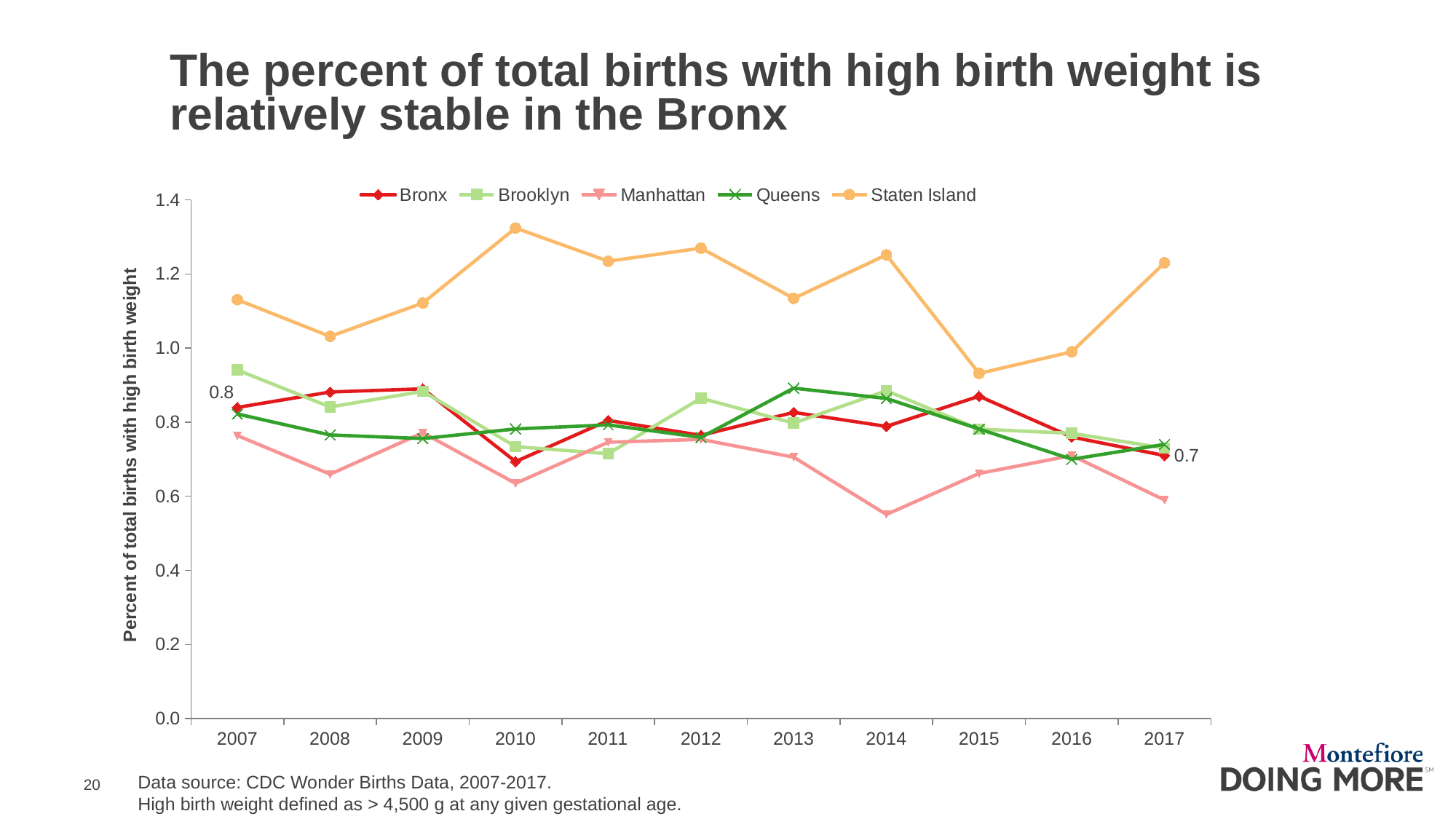

# The percent of total births with high birth weight is relatively stable in the Bronx

### Chart

| Category | Bronx | Brooklyn | Manhattan | Queens | Staten Island |
|---|---|---|---|---|---|
| 2007 | 0.839824 | 0.940857 | 0.763982 | 0.822186 | 1.13042 |
| 2008 | 0.881438 | 0.841081 | 0.659534 | 0.765544 | 1.03146 |
| 2009 | 0.890003 | 0.883363 | 0.771499 | 0.755855 | 1.121657 |
| 2010 | 0.693642 | 0.733962 | 0.634841 | 0.781736 | 1.323919 |
| 2011 | 0.804645 | 0.714918 | 0.745928 | 0.792711 | 1.234347 |
| 2012 | 0.764462 | 0.864736 | 0.75346 | 0.758889 | 1.269604 |
| 2013 | 0.826485 | 0.797518 | 0.705515 | 0.891851 | 1.134251 |
| 2014 | 0.788644 | 0.884913 | 0.550815 | 0.86408 | 1.251401 |
| 2015 | 0.870051 | 0.781269 | 0.661558 | 0.781558 | 0.931619 |
| 2016 | 0.76 | 0.77 | 0.71 | 0.7 | 0.99 |
| 2017 | 0.71 | 0.73 | 0.59 | 0.74 | 1.23 |
Data source: CDC Wonder Births Data, 2007-2017.
High birth weight defined as > 4,500 g at any given gestational age.